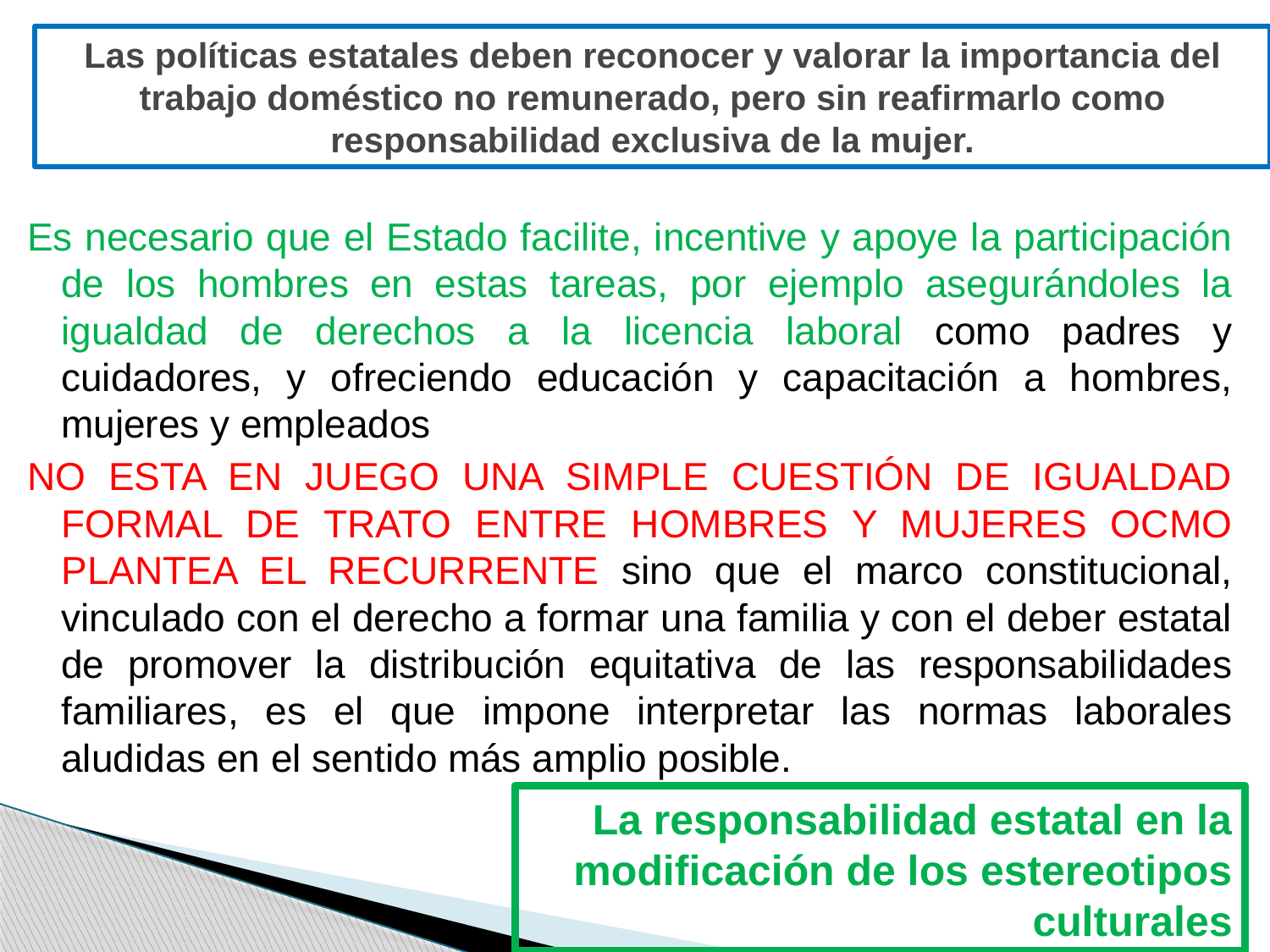

# Las políticas estatales deben reconocer y valorar la importancia del trabajo doméstico no remunerado, pero sin reafirmarlo como responsabilidad exclusiva de la mujer.
Es necesario que el Estado facilite, incentive y apoye la participación de los hombres en estas tareas, por ejemplo asegurándoles la igualdad de derechos a la licencia laboral como padres y cuidadores, y ofreciendo educación y capacitación a hombres, mujeres y empleados
NO ESTA EN JUEGO UNA SIMPLE CUESTIÓN DE IGUALDAD FORMAL DE TRATO ENTRE HOMBRES Y MUJERES OCMO PLANTEA EL RECURRENTE sino que el marco constitucional, vinculado con el derecho a formar una familia y con el deber estatal de promover la distribución equitativa de las responsabilidades familiares, es el que impone interpretar las normas laborales aludidas en el sentido más amplio posible.

La responsabilidad estatal en la modificación de los estereotipos culturales